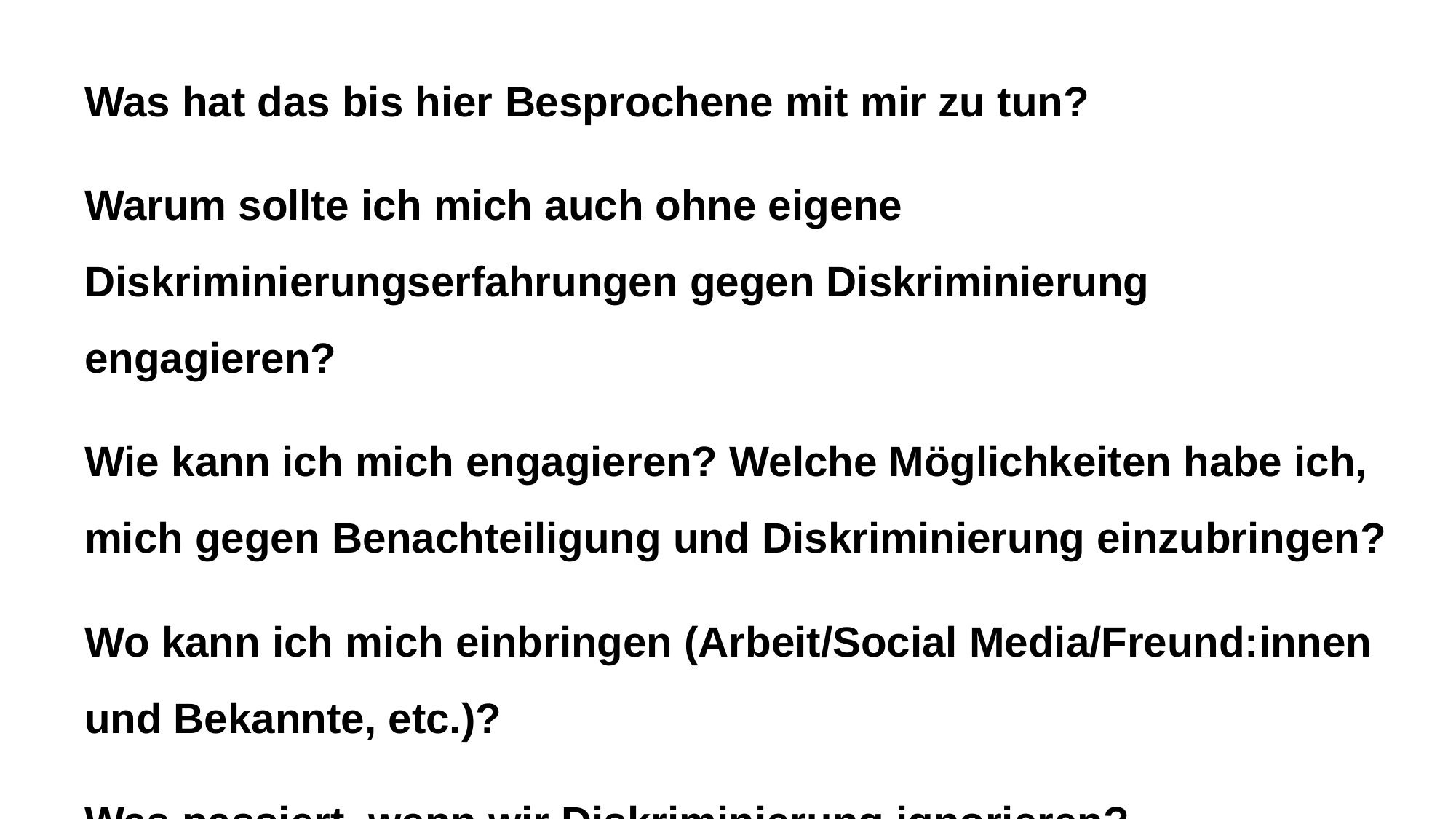

Was hat das bis hier Besprochene mit mir zu tun?
Warum sollte ich mich auch ohne eigene Diskriminierungserfahrungen gegen Diskriminierung engagieren?
Wie kann ich mich engagieren? Welche Möglichkeiten habe ich, mich gegen Benachteiligung und Diskriminierung einzubringen?
Wo kann ich mich einbringen (Arbeit/Social Media/Freund:innen und Bekannte, etc.)?
Was passiert, wenn wir Diskriminierung ignorieren?